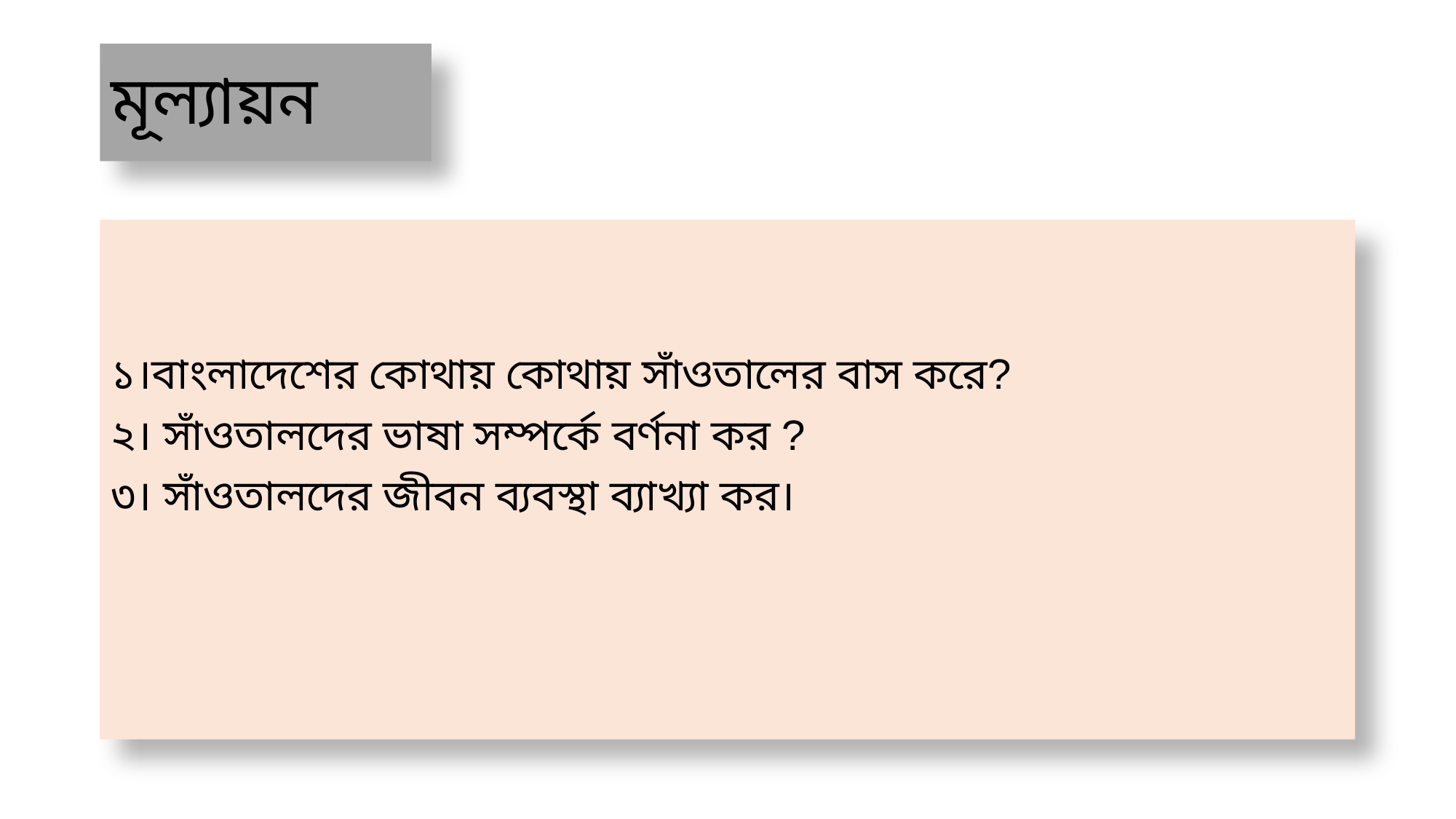

# মূল্যায়ন

১।বাংলাদেশের কোথায় কোথায় সাঁওতালের বাস করে?
২। সাঁওতালদের ভাষা সম্পর্কে বর্ণনা কর ?
৩। সাঁওতালদের জীবন ব্যবস্থা ব্যাখ্যা কর।